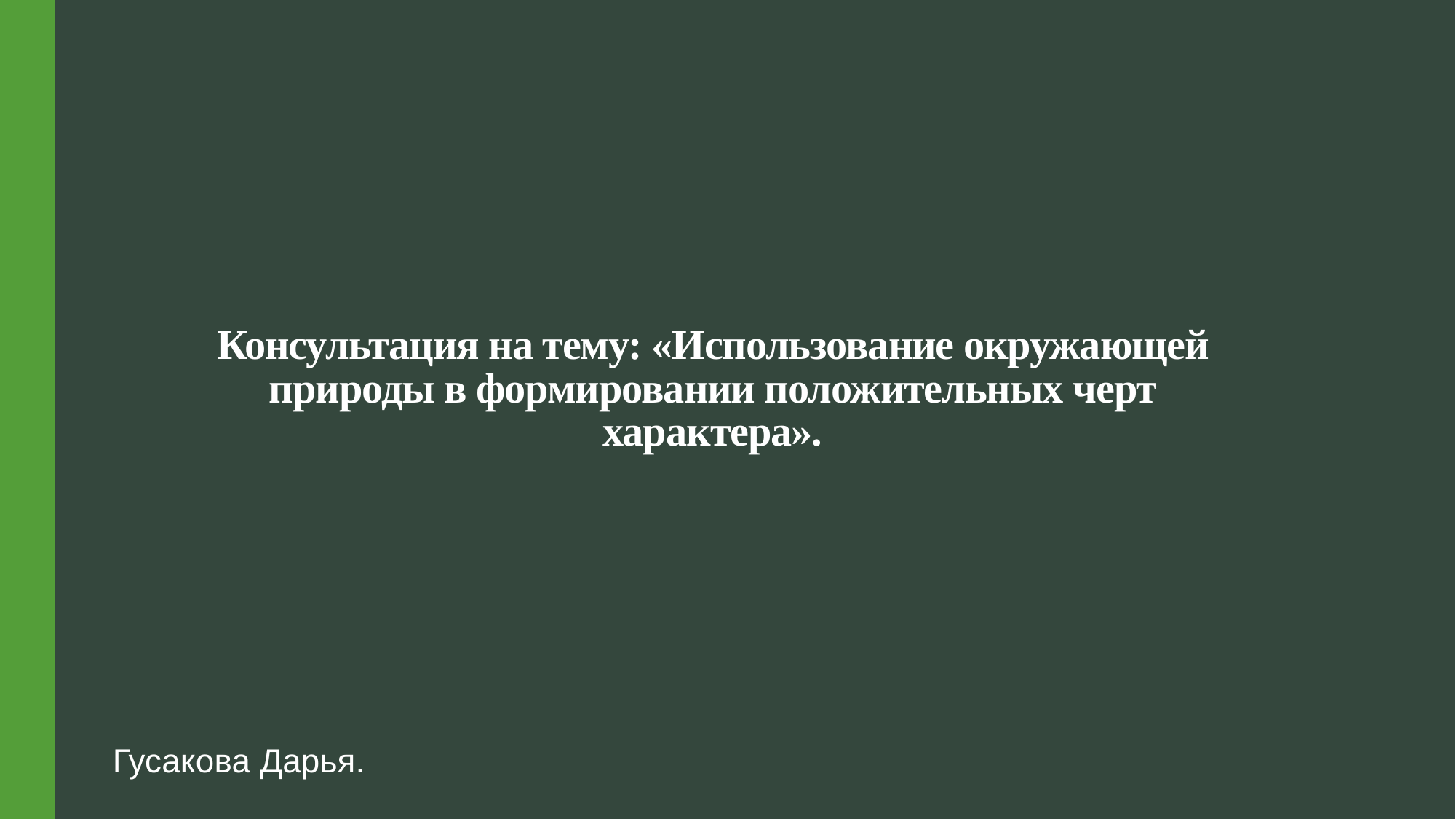

# Консультация на тему: «Использование окружающей природы в формировании положительных черт характера».
Гусакова Дарья.